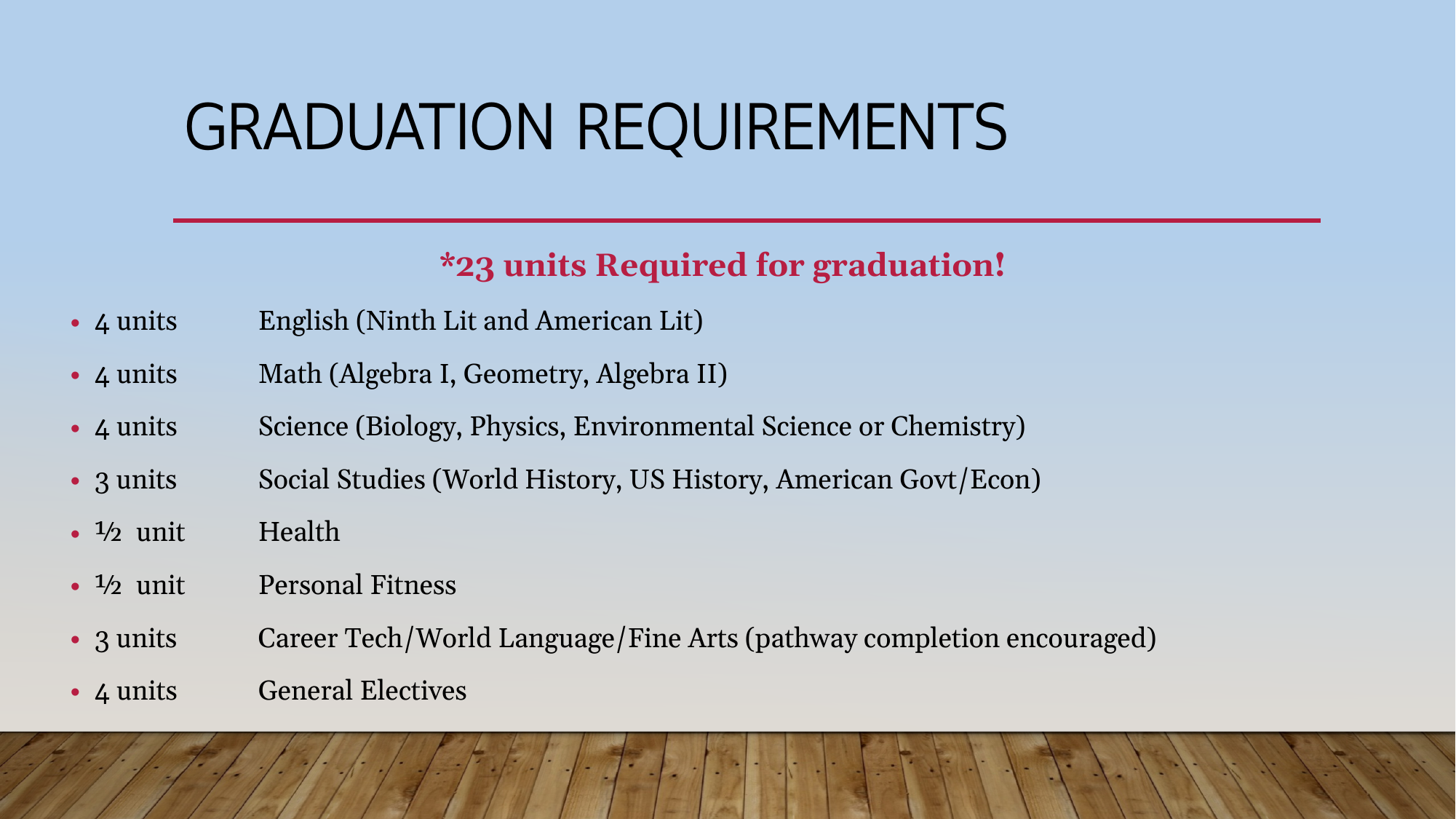

# Graduation Requirements
*23 units Required for graduation!
4 units    	English (Ninth Lit and American Lit)
4 units    	Math (Algebra I, Geometry, Algebra II)
4 units   	Science (Biology, Physics, Environmental Science or Chemistry)
3 units    	Social Studies (World History, US History, American Govt/Econ)
½  unit  	Health
½  unit 	Personal Fitness
3 units    	Career Tech/World Language/Fine Arts (pathway completion encouraged)
4 units   	General Electives